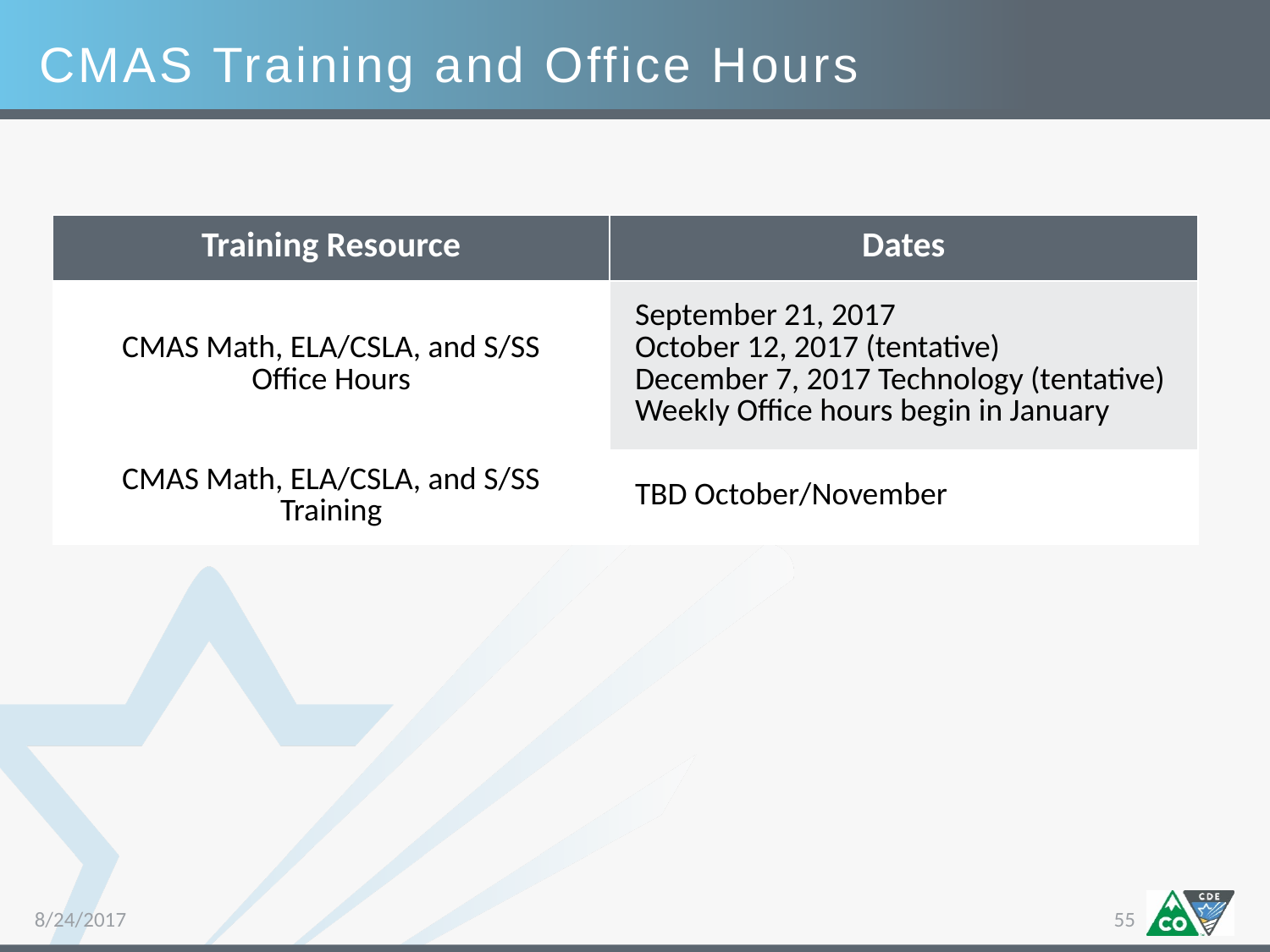

CMAS Training and Office Hours
| Training Resource | Dates |
| --- | --- |
| CMAS Math, ELA/CSLA, and S/SS Office Hours | September 21, 2017 October 12, 2017 (tentative) December 7, 2017 Technology (tentative) Weekly Office hours begin in January |
| CMAS Math, ELA/CSLA, and S/SS Training | TBD October/November |